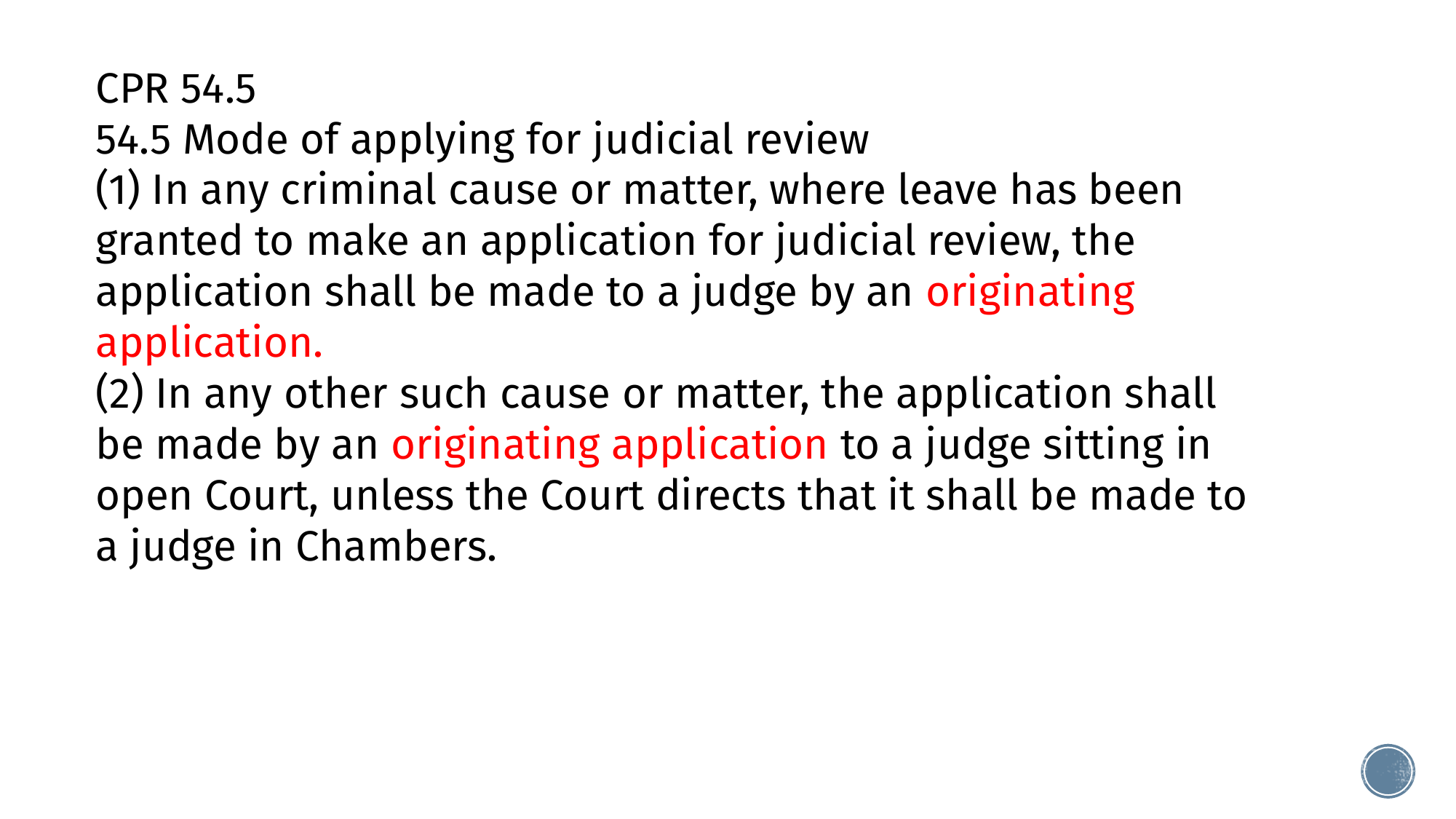

CPR 54.5
54.5 Mode of applying for judicial review
(1) In any criminal cause or matter, where leave has been granted to make an application for judicial review, the application shall be made to a judge by an originating application.
(2) In any other such cause or matter, the application shall be made by an originating application to a judge sitting in open Court, unless the Court directs that it shall be made to a judge in Chambers.